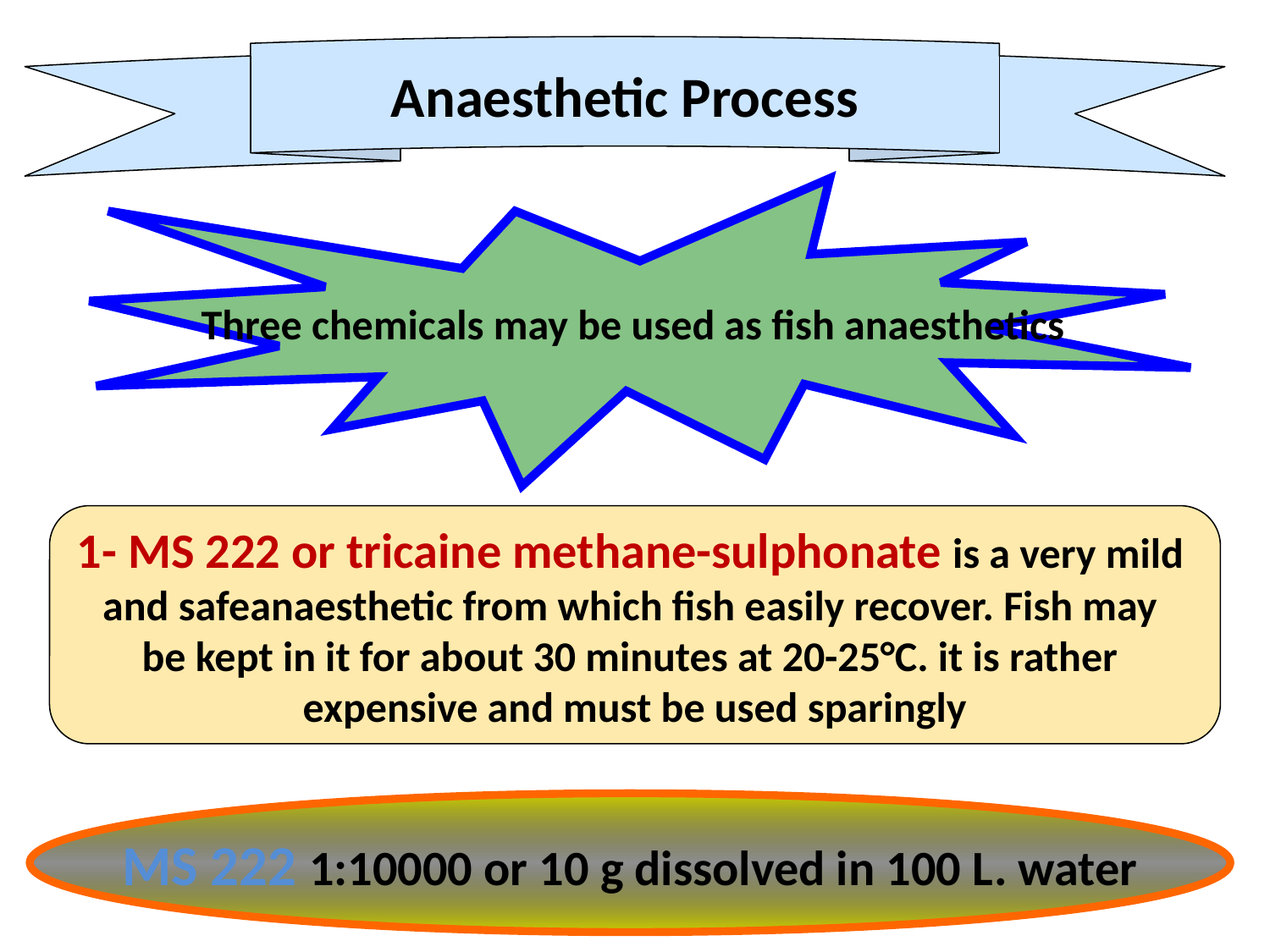

Anaesthetic Process
Three chemicals may be used as fish anaesthetics
1- MS 222 or tricaine methane-sulphonate is a very mild
and safeanaesthetic from which fish easily recover. Fish may
be kept in it for about 30 minutes at 20-25°C. it is rather
expensive and must be used sparingly

MS 222 1:10000 or 10 g dissolved in 100 L. water